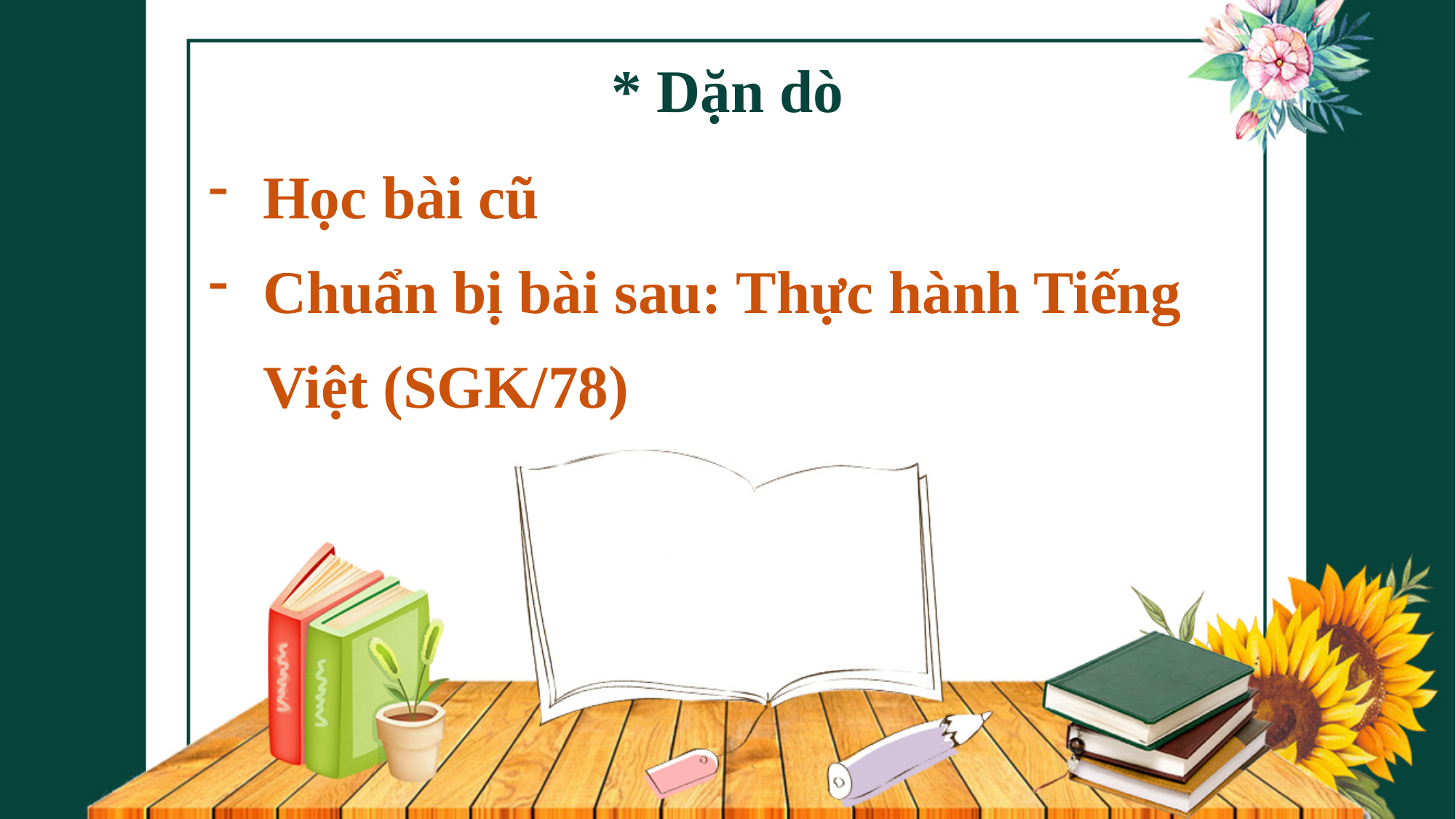

* Dặn dò
Học bài cũ
Chuẩn bị bài sau: Thực hành Tiếng Việt (SGK/78)